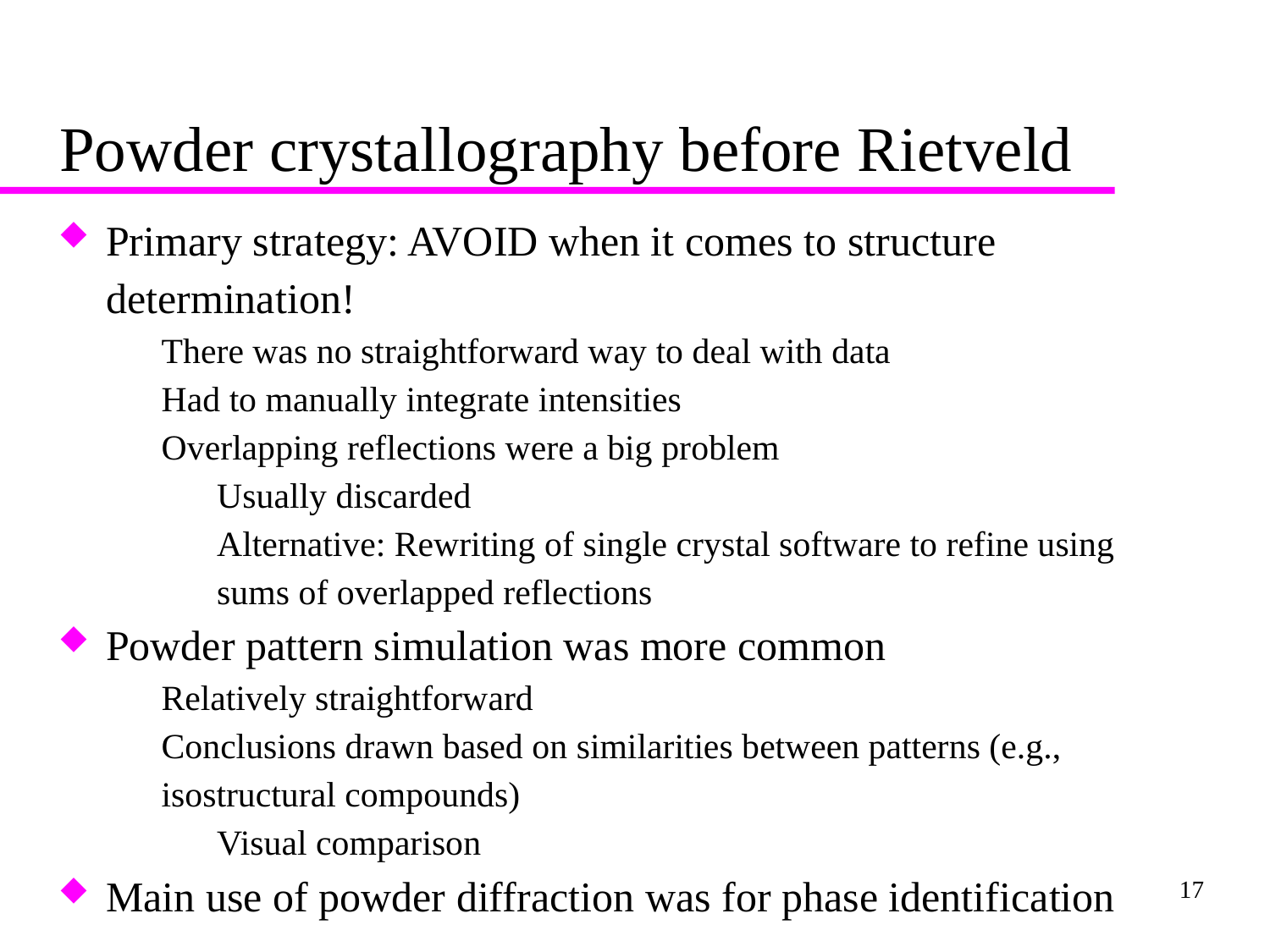

# Powder crystallography before Rietveld
Primary strategy: AVOID when it comes to structure determination!
There was no straightforward way to deal with data
Had to manually integrate intensities
Overlapping reflections were a big problem
Usually discarded
Alternative: Rewriting of single crystal software to refine using sums of overlapped reflections
Powder pattern simulation was more common
Relatively straightforward
Conclusions drawn based on similarities between patterns (e.g., isostructural compounds)
Visual comparison
Main use of powder diffraction was for phase identification
17